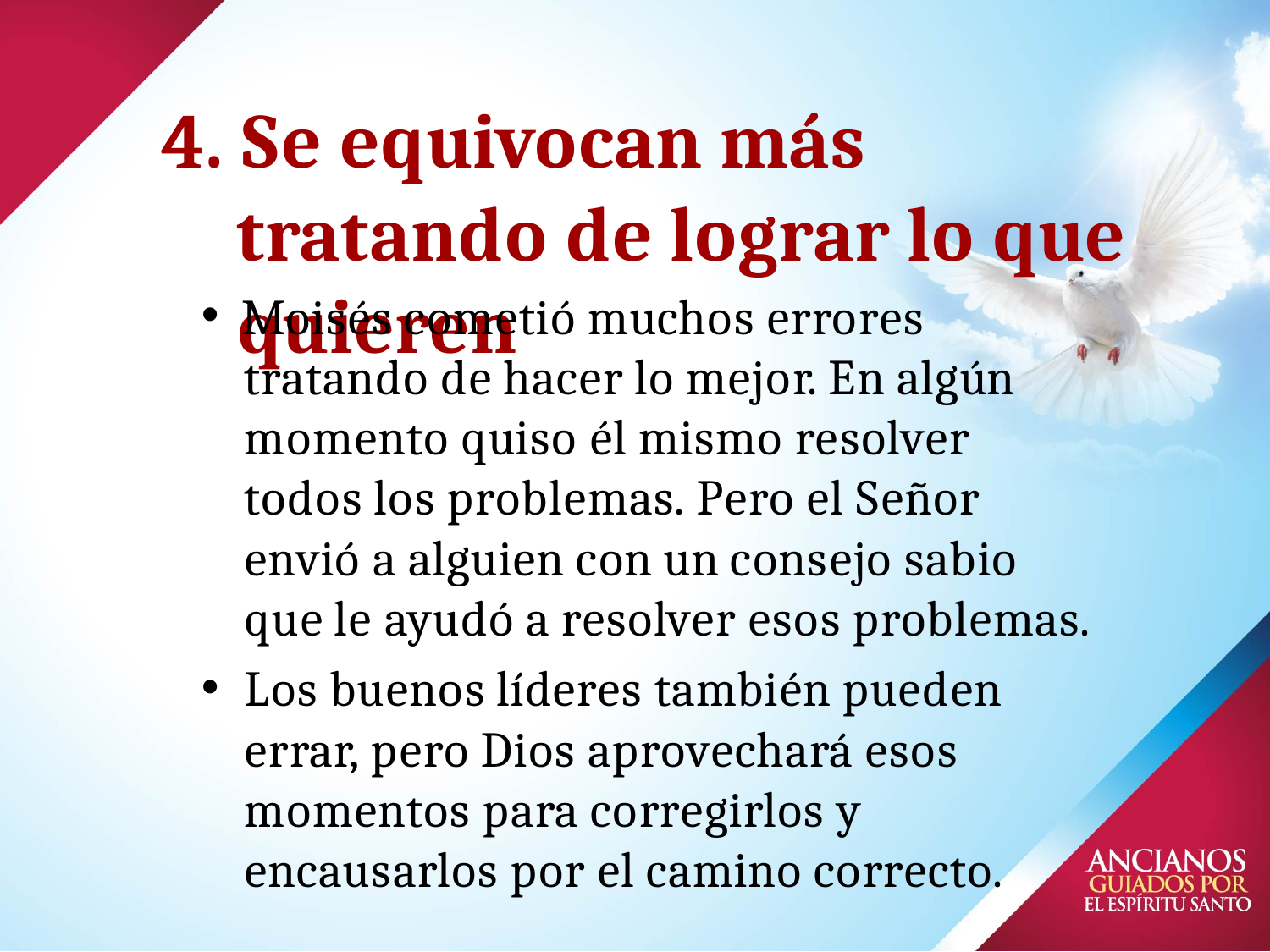

# 4. Se equivocan más tratando de lograr lo que quieren
Moisés cometió muchos errores tratando de hacer lo mejor. En algún momento quiso él mismo resolver todos los problemas. Pero el Señor envió a alguien con un consejo sabio que le ayudó a resolver esos problemas.
Los buenos líderes también pueden errar, pero Dios aprovechará esos momentos para corregirlos y encausarlos por el camino correcto.